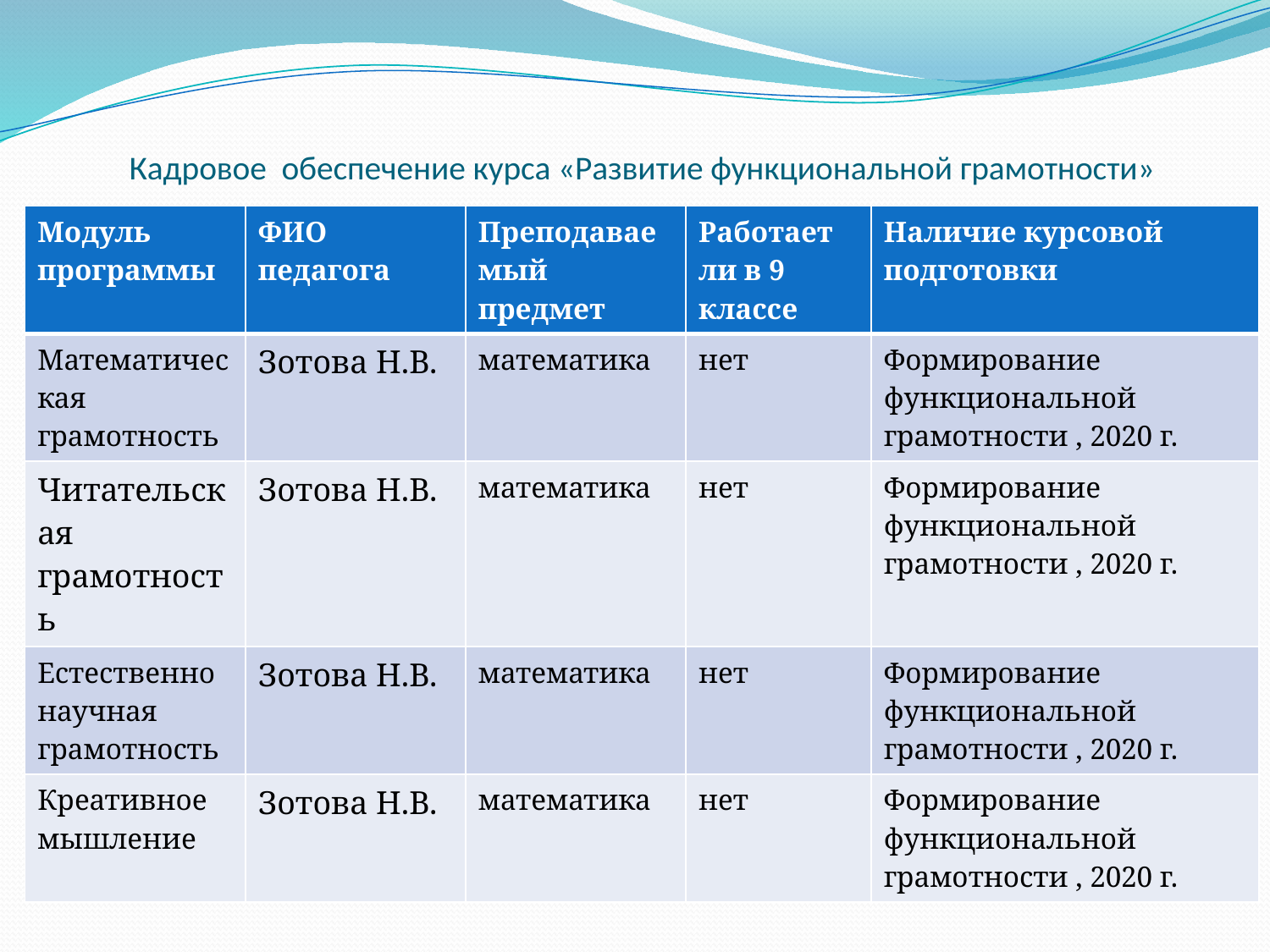

# Кадровое  обеспечение курса «Развитие функциональной грамотности»
| Модуль программы | ФИО педагога | Преподаваемый предмет | Работает ли в 9 классе | Наличие курсовой подготовки |
| --- | --- | --- | --- | --- |
| Математическая грамотность | Зотова Н.В. | математика | нет | Формирование функциональной грамотности , 2020 г. |
| Читательская грамотность | Зотова Н.В. | математика | нет | Формирование функциональной грамотности , 2020 г. |
| Естественнонаучная грамотность | Зотова Н.В. | математика | нет | Формирование функциональной грамотности , 2020 г. |
| Креативное мышление | Зотова Н.В. | математика | нет | Формирование функциональной грамотности , 2020 г. |